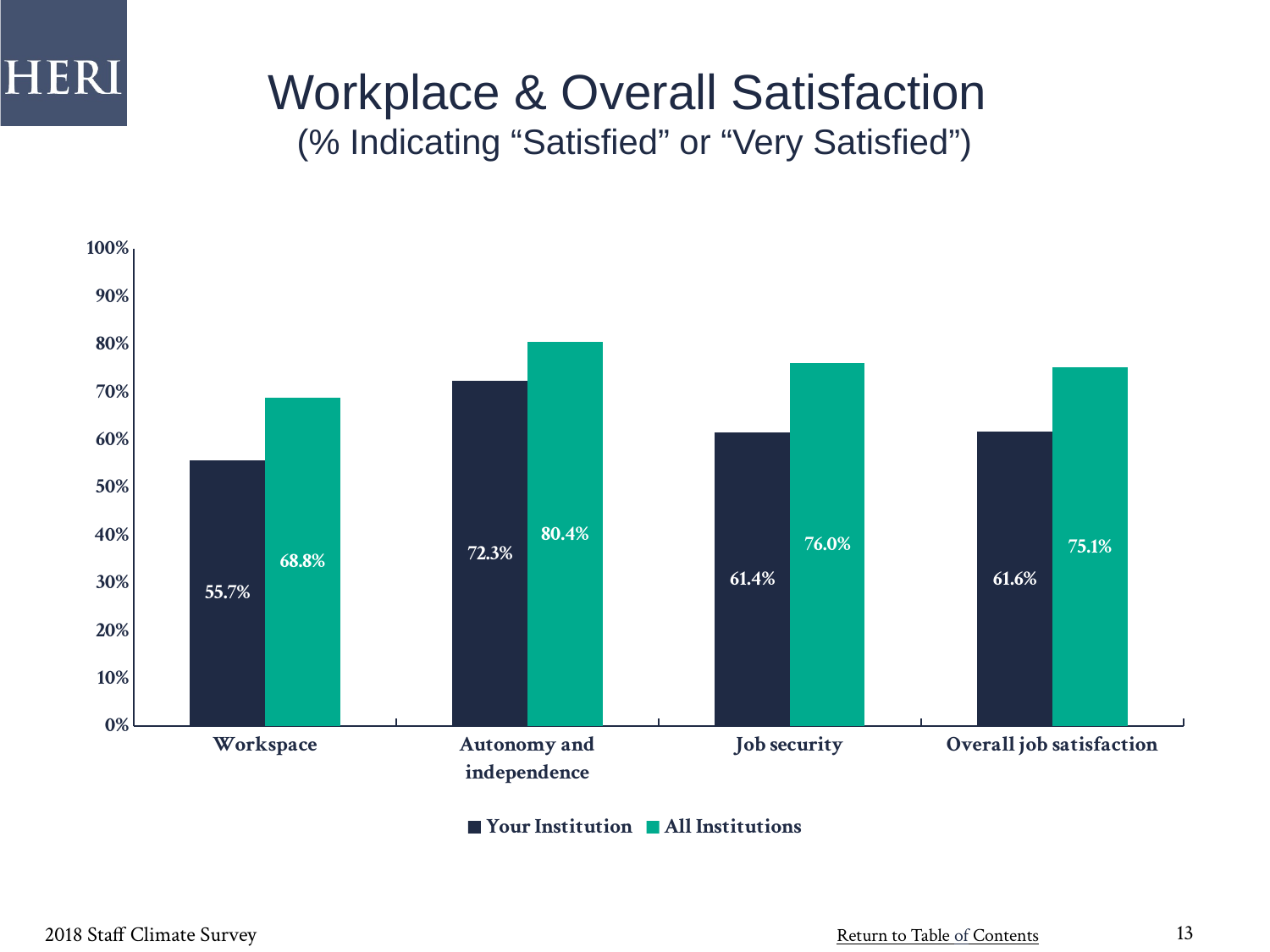

# Workplace & Overall Satisfaction (% Indicating “Satisfied” or “Very Satisfied”)

### Chart

| Category | Your Institution | All Institutions |
|---|---|---|
| Workspace | 0.557 | 0.688 |
| Autonomy and independence | 0.723 | 0.804 |
| Job security | 0.614 | 0.76 |
| Overall job satisfaction | 0.616 | 0.751 |
2018 Staff Climate Survey
13